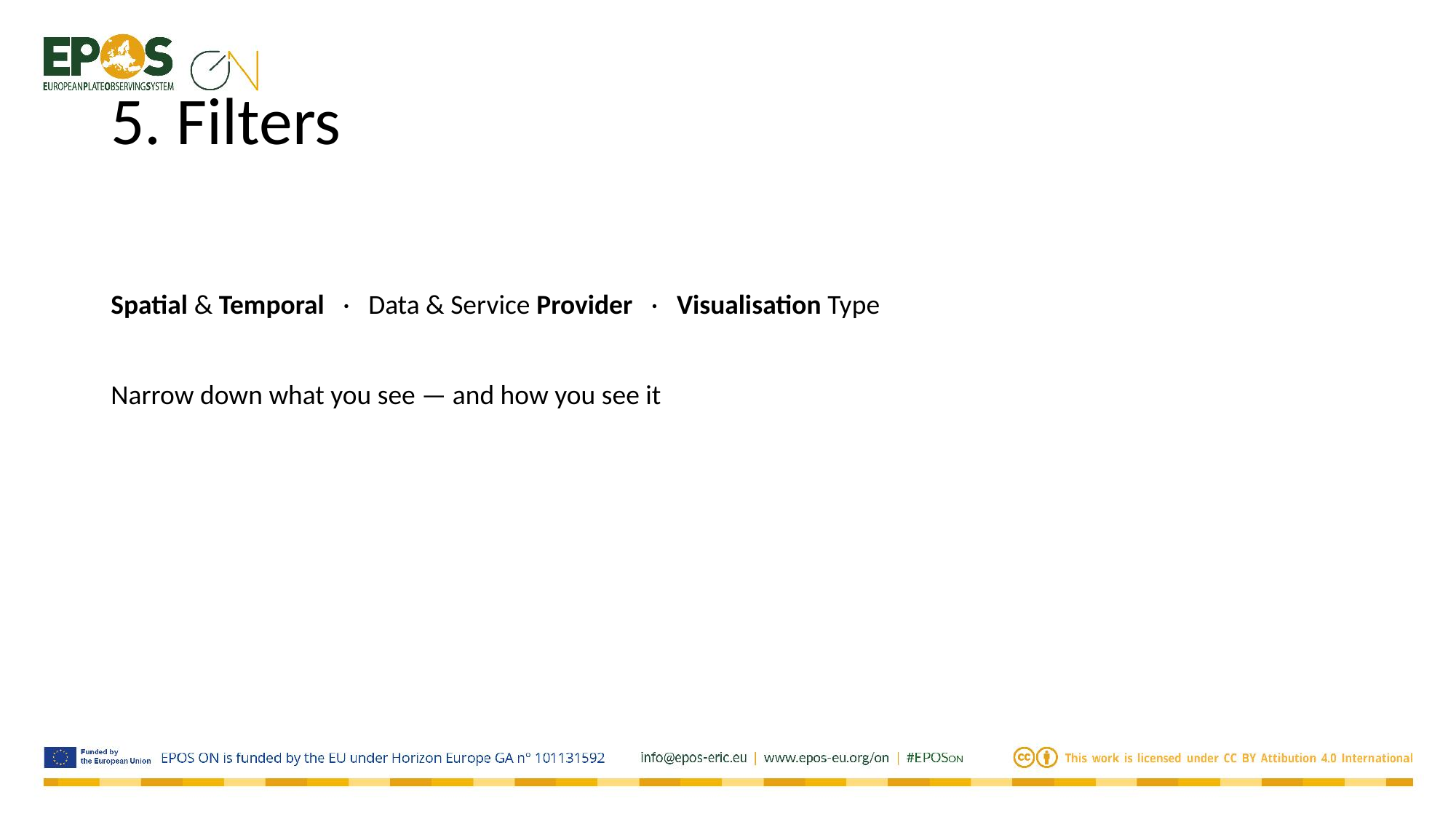

# 5. Filters

Spatial & Temporal   ·   Data & Service Provider   ·   Visualisation Type

Narrow down what you see — and how you see it